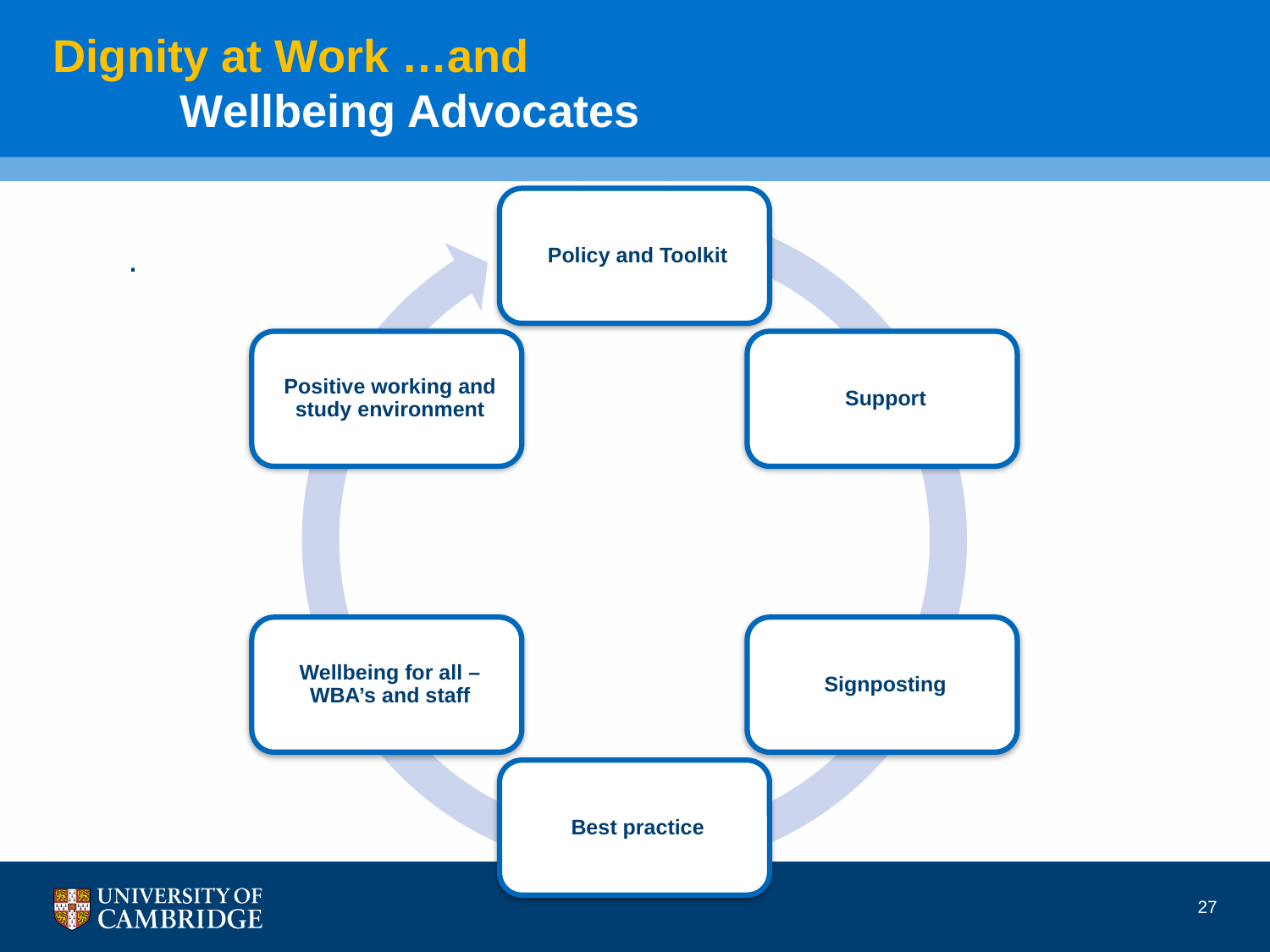

# Dignity at Work …and Wellbeing Advocates
Policy and Toolkit
Support
Signposting
Best practice
Wellbeing for all – WBA’s and staff
Positive working and study environment
.
27